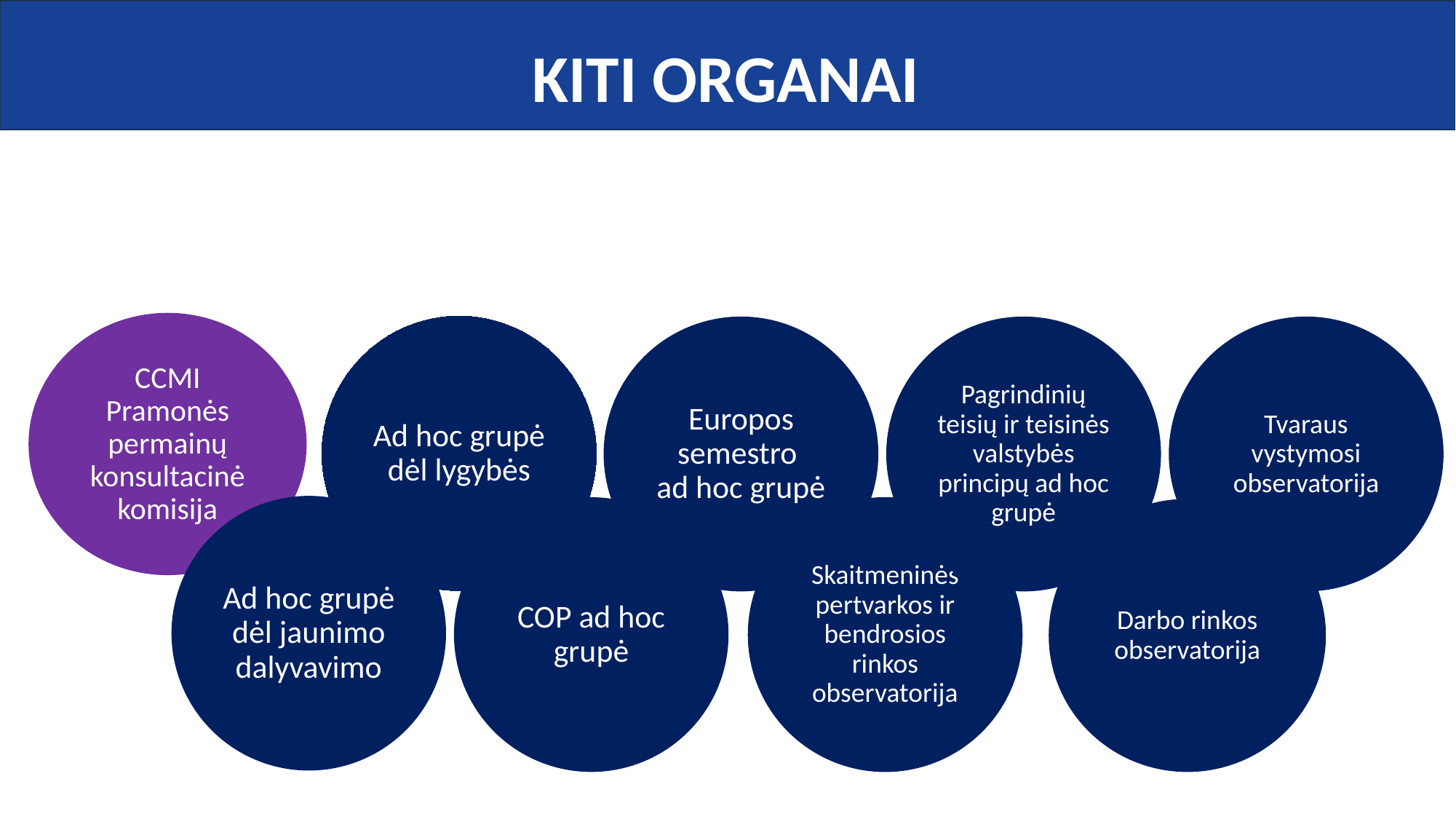

KITI ORGANAI
Europos semestro
ad hoc grupė
Skaitmeninės pertvarkos ir bendrosios rinkos observatorija
Pagrindinių teisių ir teisinės valstybės principų ad hoc grupė
Darbo rinkos observatorija
Tvaraus vystymosi observatorija
ESG
DSMO
FRRL
LMO
CCMI Pramonės permainų konsultacinė komisija
Ad hoc grupė dėl jaunimo dalyvavimo
Ad hoc grupė dėl lygybės
COP ad hoc grupė
SDO
EESC
Youth
Group